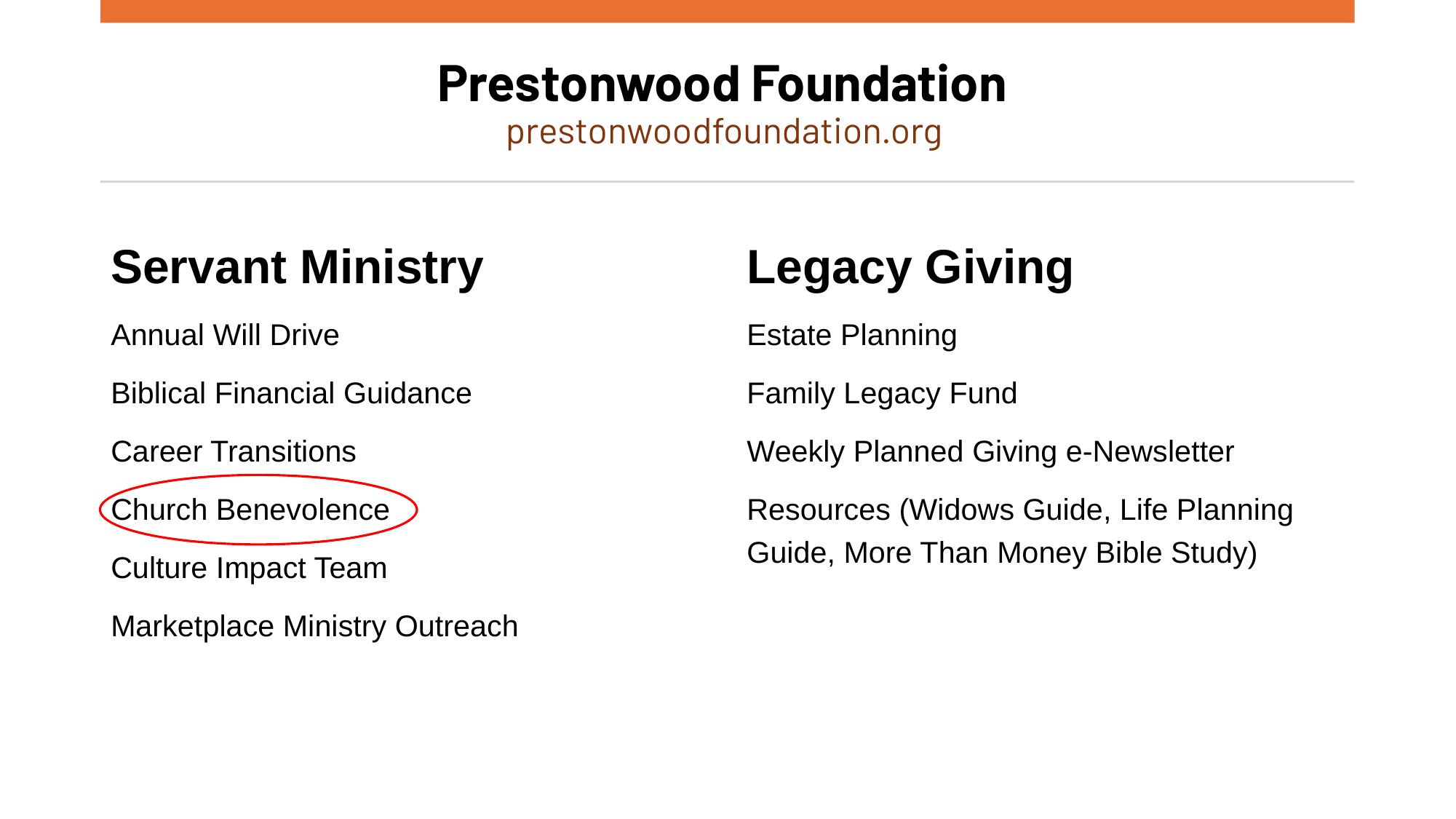

# Prestonwood Foundation prestonwoodfoundation.org

Servant Ministry
Annual Will Drive
Biblical Financial Guidance
Career Transitions
Church Benevolence
Culture Impact Team
Marketplace Ministry Outreach

Legacy Giving
Estate Planning
Family Legacy Fund
Weekly Planned Giving e-Newsletter
Resources (Widows Guide, Life Planning Guide, More Than Money Bible Study)